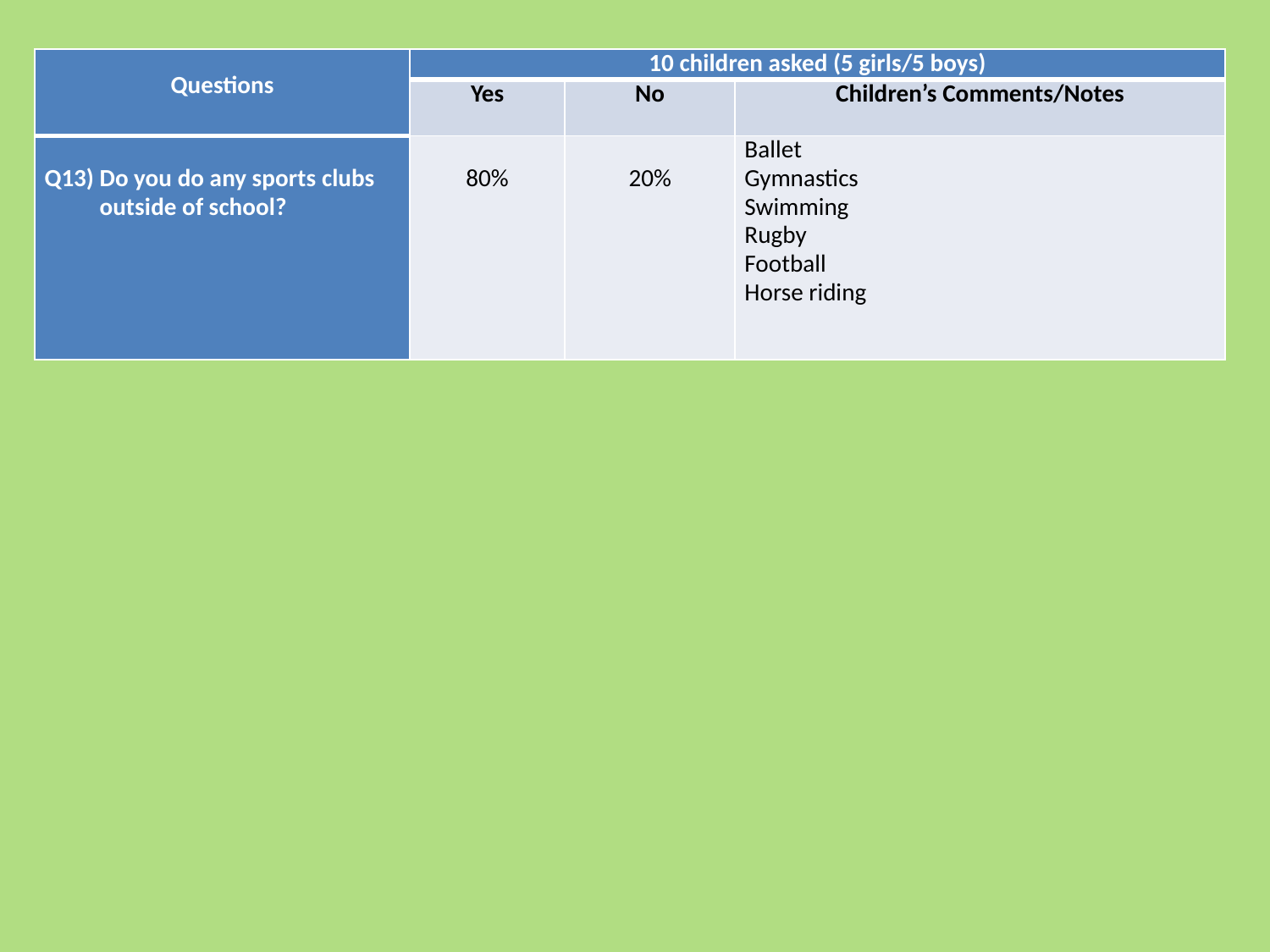

| Questions | 10 children asked (5 girls/5 boys) |  |  |
| --- | --- | --- | --- |
|  | Yes | No | Children’s Comments/Notes |
| Q13) Do you do any sports clubs outside of school? | 80% | 20% | Ballet Gymnastics Swimming Rugby Football Horse riding |